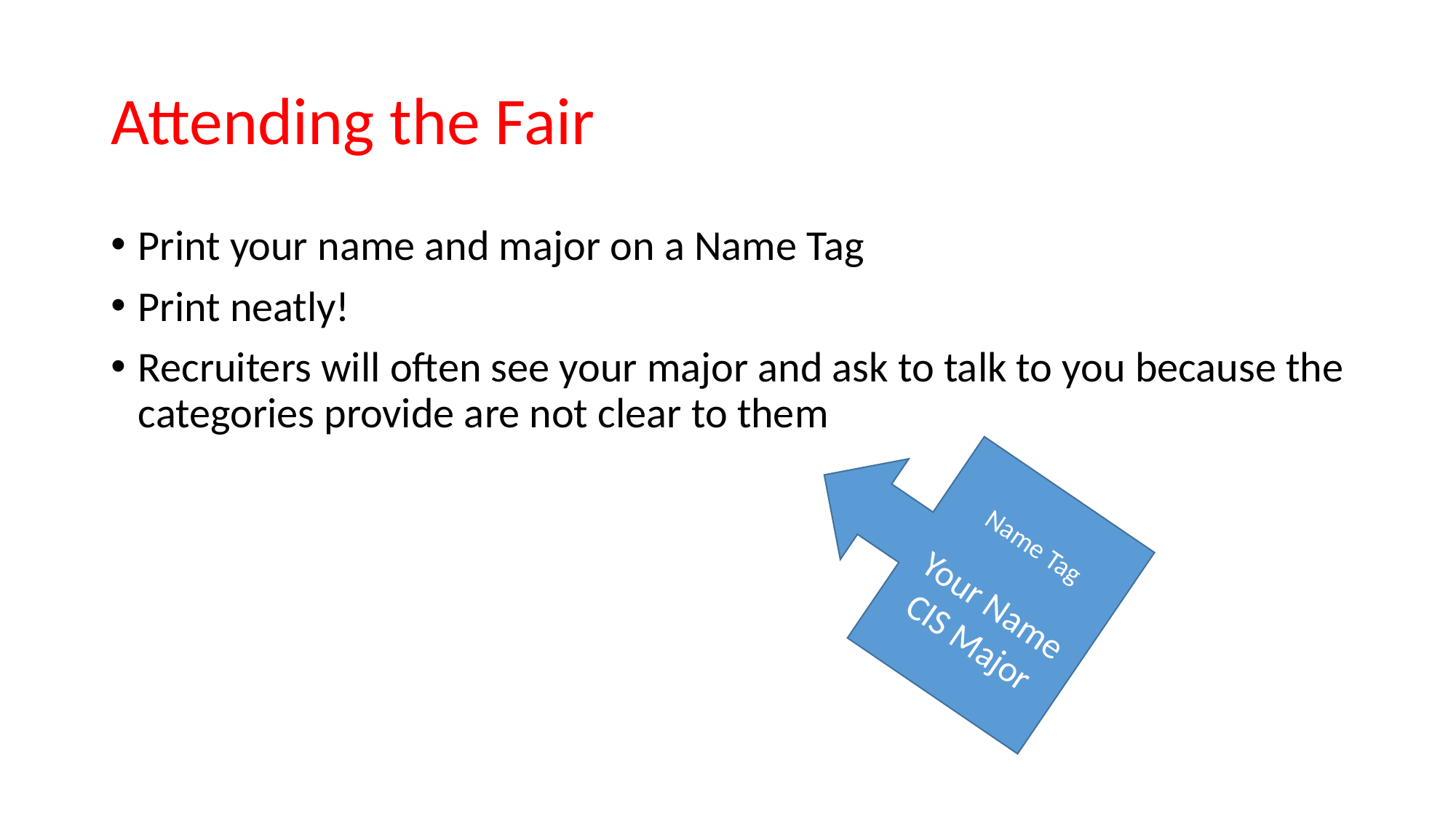

# Attending the Fair
Print your name and major on a Name Tag
Print neatly!
Recruiters will often see your major and ask to talk to you because the categories provide are not clear to them
Name Tag

Your Name
CIS Major